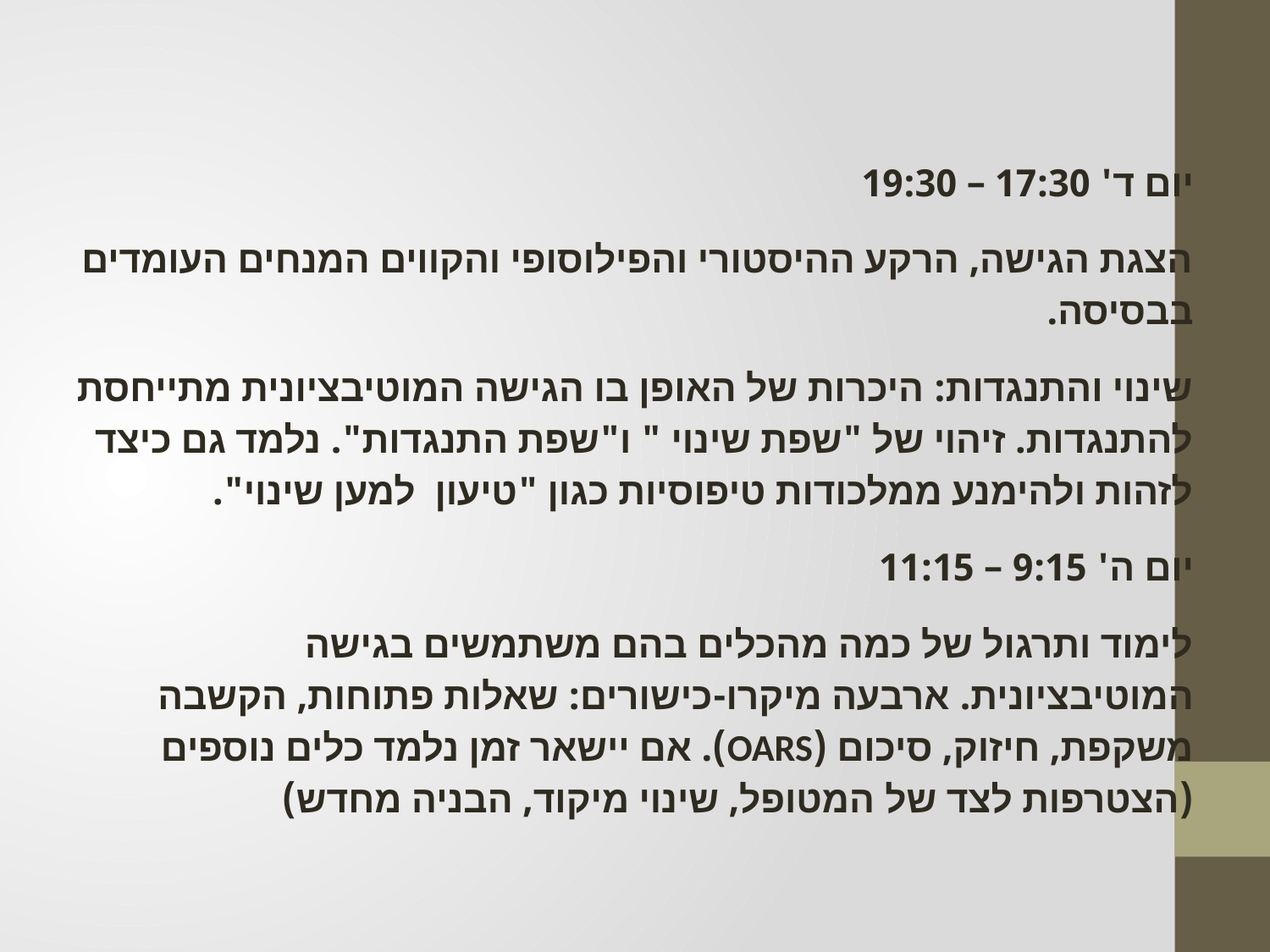

#
יום ד' 17:30 – 19:30
	הצגת הגישה, הרקע ההיסטורי והפילוסופי והקווים המנחים 	העומדים בבסיסה.
	שינוי והתנגדות: היכרות של האופן בו הגישה המוטיבציונית 	מתייחסת להתנגדות. זיהוי של "שפת שינוי " ו"שפת התנגדות". 	נלמד גם כיצד לזהות ולהימנע ממלכודות טיפוסיות כגון "טיעון  למען 	שינוי".
יום ה' 9:15 – 11:15
	לימוד ותרגול של כמה מהכלים בהם משתמשים בגישה המוטיבציונית. 	ארבעה מיקרו-כישורים: שאלות פתוחות, הקשבה משקפת, חיזוק, 	סיכום (OARS). אם יישאר זמן נלמד כלים נוספים (הצטרפות לצד של 	המטופל, שינוי מיקוד, הבניה מחדש)